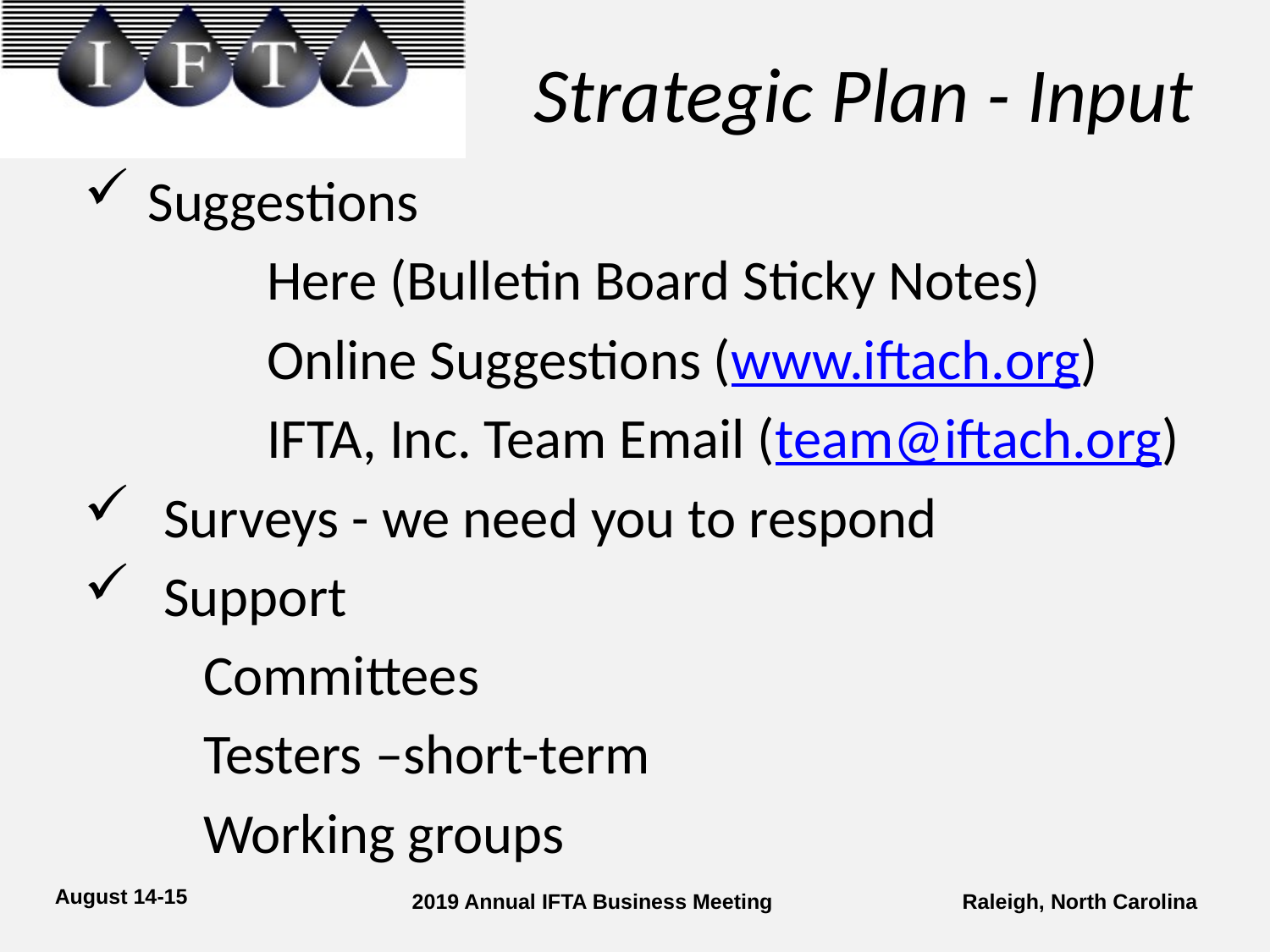

# Strategic Plan - Input
Suggestions
	Here (Bulletin Board Sticky Notes)
	Online Suggestions (www.iftach.org)
	IFTA, Inc. Team Email (team@iftach.org)
Surveys - we need you to respond
Support
	Committees
	Testers –short-term
	Working groups